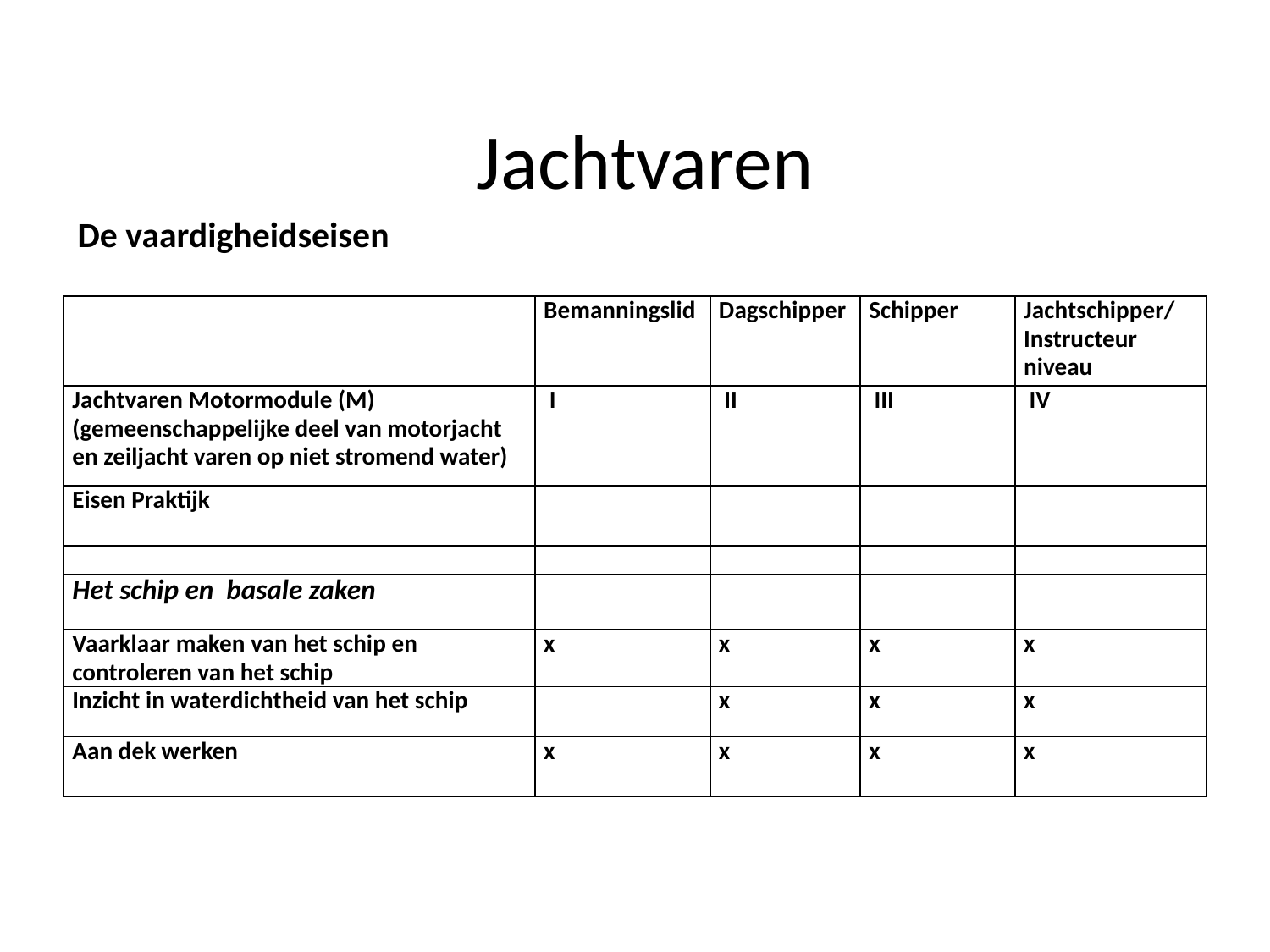

# Jachtvaren
De vaardigheidseisen
|  | Bemanningslid | Dagschipper | Schipper | Jachtschipper/ Instructeur niveau |
| --- | --- | --- | --- | --- |
| Jachtvaren Motormodule (M) (gemeenschappelijke deel van motorjacht en zeiljacht varen op niet stromend water) | I | II | III | IV |
| Eisen Praktijk |  |  |  |  |
|  |  |  |  |  |
| Het schip en basale zaken |  |  |  |  |
| Vaarklaar maken van het schip en controleren van het schip | x | x | x | x |
| Inzicht in waterdichtheid van het schip |  | x | x | x |
| Aan dek werken | x | x | x | x |